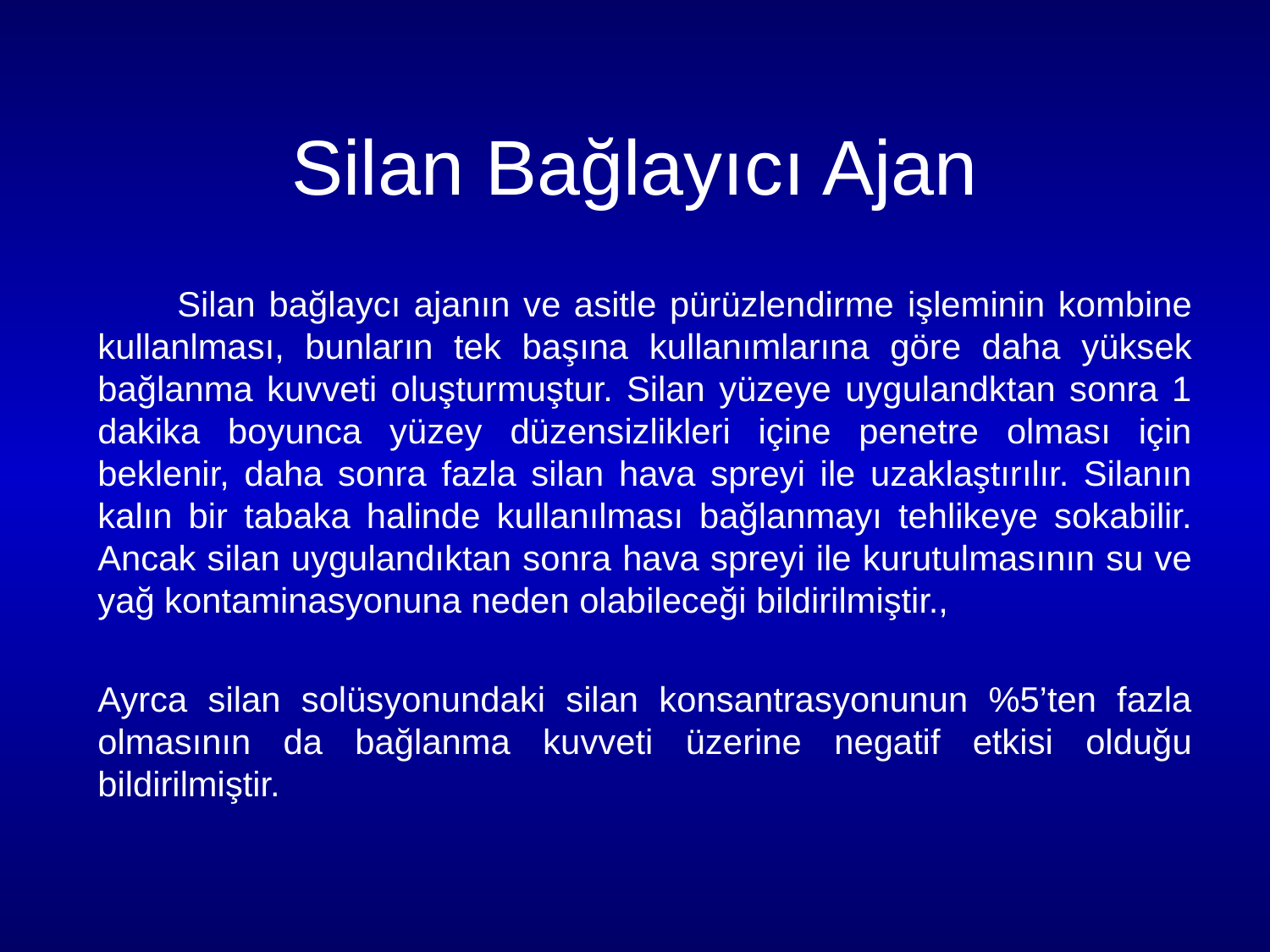

# Silan Bağlayıcı Ajan
      Silan bağlaycı ajanın ve asitle pürüzlendirme işleminin kombine kullanlması, bunların tek başına kullanımlarına göre daha yüksek bağlanma kuvveti oluşturmuştur. Silan yüzeye uygulandktan sonra 1 dakika boyunca yüzey düzensizlikleri içine penetre olması için beklenir, daha sonra fazla silan hava spreyi ile uzaklaştırılır. Silanın kalın bir tabaka halinde kullanılması bağlanmayı tehlikeye sokabilir. Ancak silan uygulandıktan sonra hava spreyi ile kurutulmasının su ve yağ kontaminasyonuna neden olabileceği bildirilmiştir.,

Ayrca silan solüsyonundaki silan konsantrasyonunun %5’ten fazla olmasının da bağlanma kuvveti üzerine negatif etkisi olduğu bildirilmiştir.